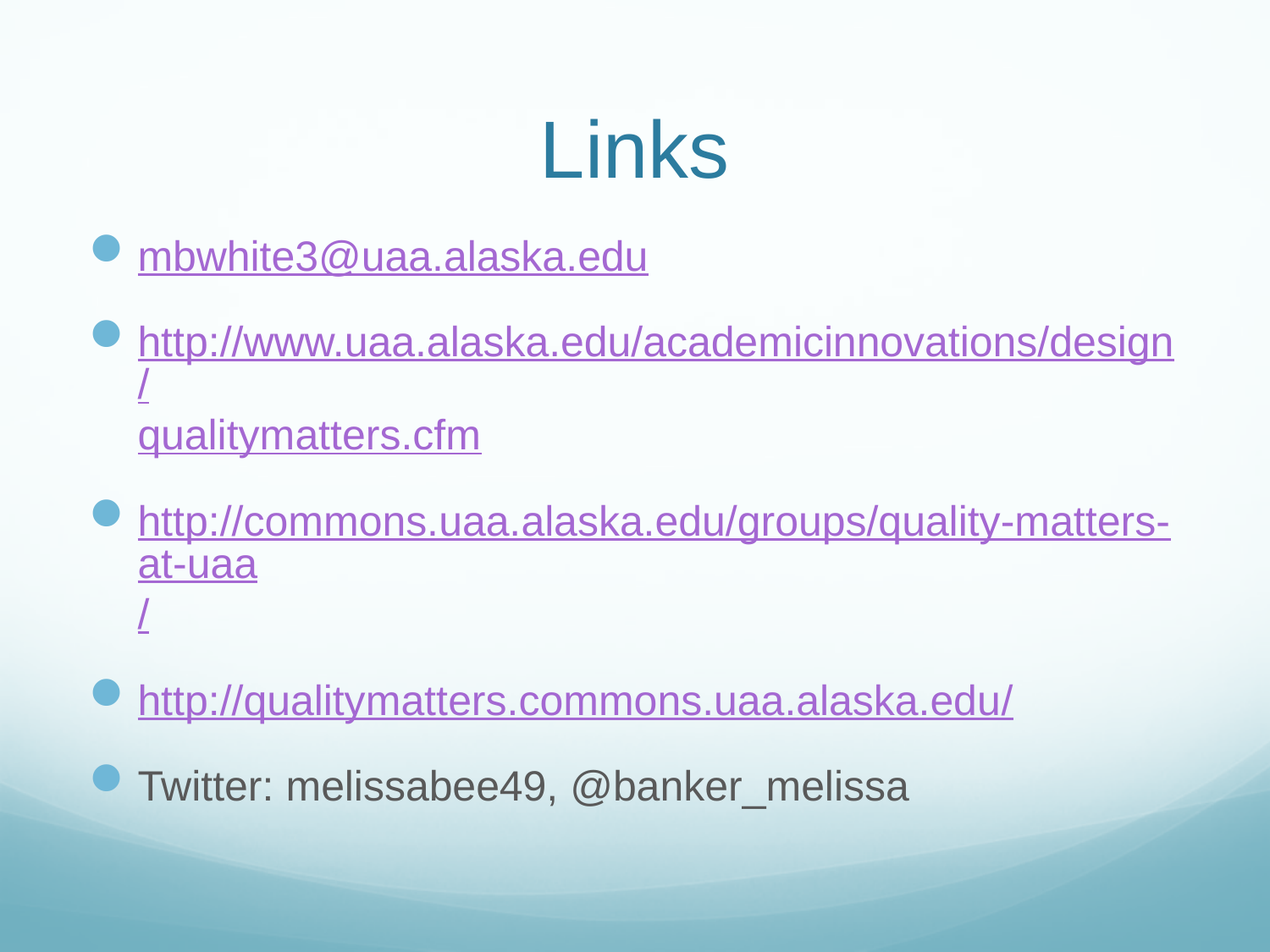

# Links
mbwhite3@uaa.alaska.edu
http://www.uaa.alaska.edu/academicinnovations/design/qualitymatters.cfm
http://commons.uaa.alaska.edu/groups/quality-matters-at-uaa/
http://qualitymatters.commons.uaa.alaska.edu/
Twitter: melissabee49, @banker_melissa